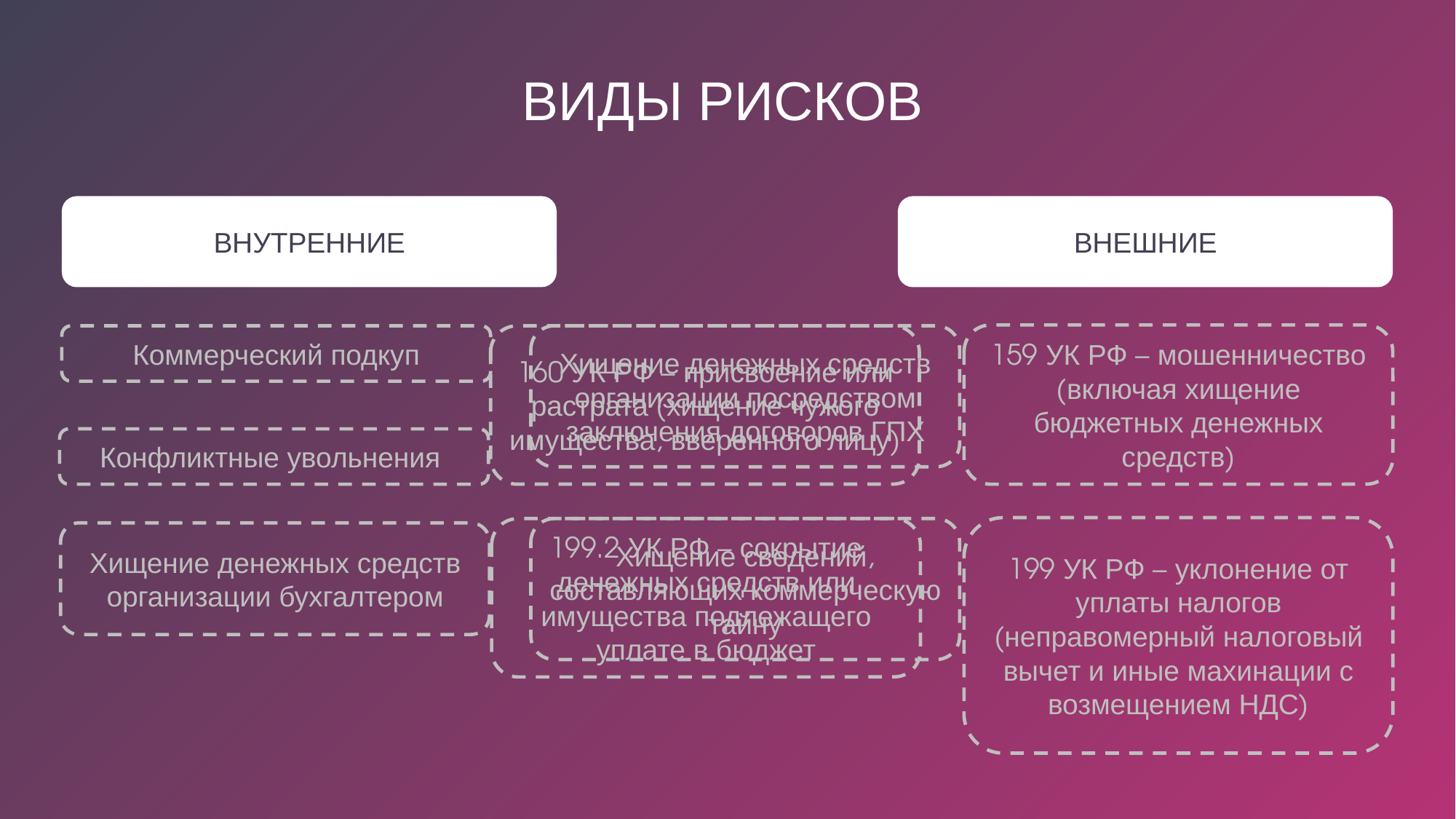

ВИДЫ РИСКОВ
ВНУТРЕННИЕ
ВНЕШНИЕ
159 УК РФ – мошенничество (включая хищение бюджетных денежных средств)
Коммерческий подкуп
160 УК РФ – присвоение или растрата (хищение чужого имущества, вверенного лицу)
Хищение денежных средств организации посредством заключения договоров ГПХ
Конфликтные увольнения
199 УК РФ – уклонение от уплаты налогов (неправомерный налоговый вычет и иные махинации с возмещением НДС)
199.2 УК РФ – сокрытие денежных средств или имущества подлежащего уплате в бюджет
Хищение сведений, составляющих коммерческую тайну
Хищение денежных средств организации бухгалтером